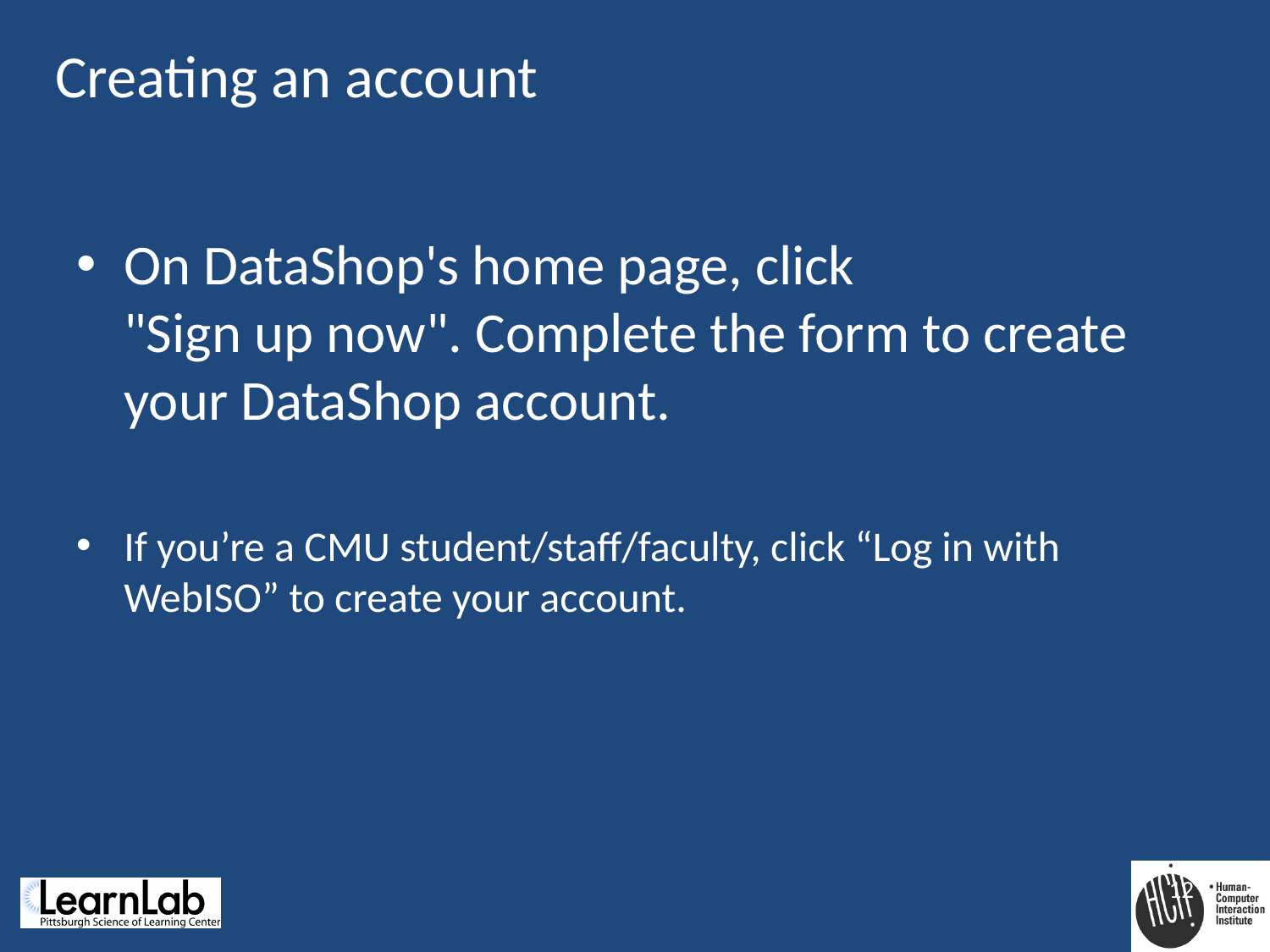

# Creating an account
On DataShop's home page, click
"Sign up now". Complete the form to create your DataShop account.

If you’re a CMU student/staff/faculty, click “Log in with WebISO” to create your account.
12